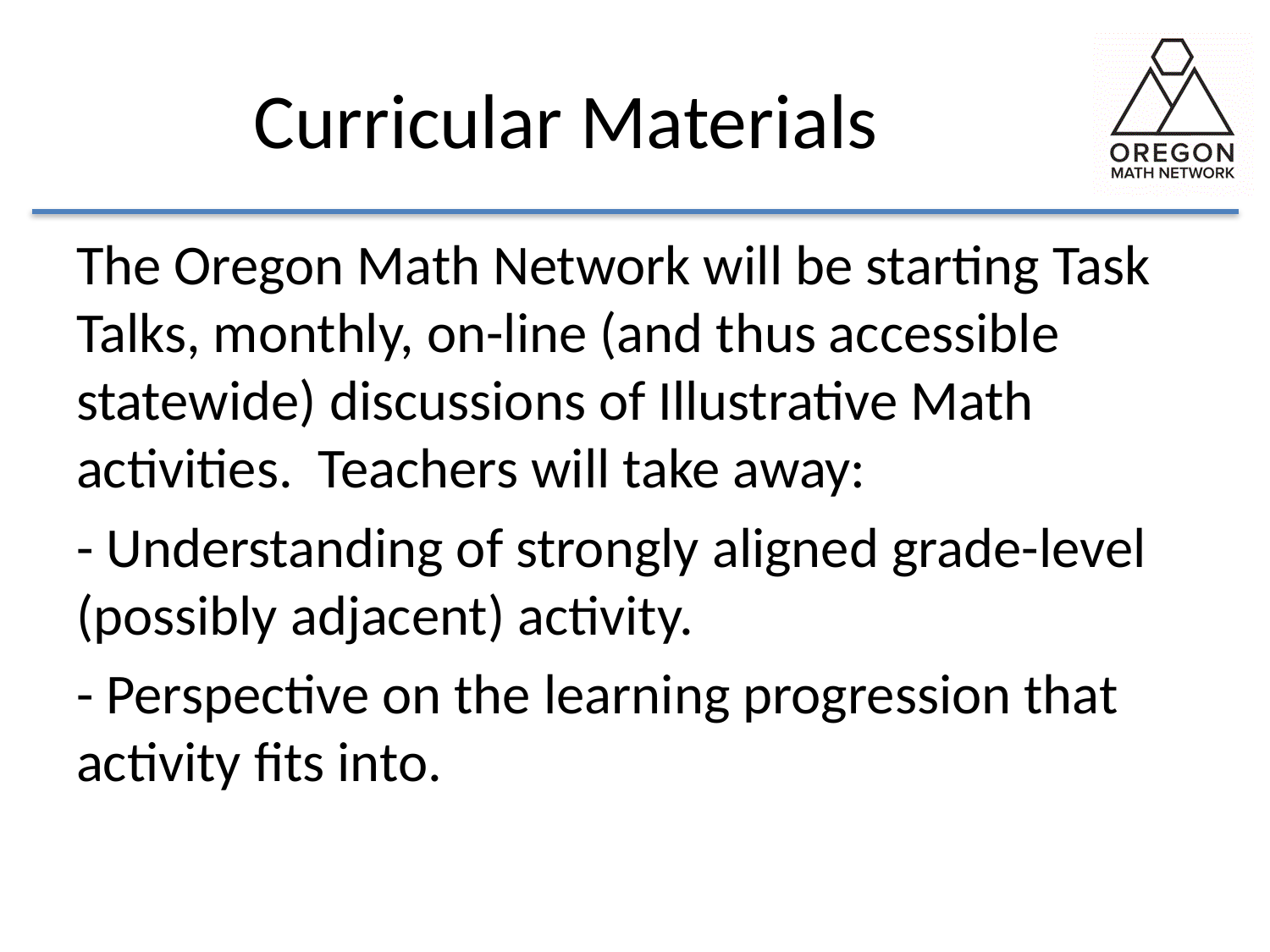

# Curricular Materials
The Oregon Math Network will be starting Task Talks, monthly, on-line (and thus accessible statewide) discussions of Illustrative Math activities.  Teachers will take away:
- Understanding of strongly aligned grade-level (possibly adjacent) activity.
- Perspective on the learning progression that activity fits into.